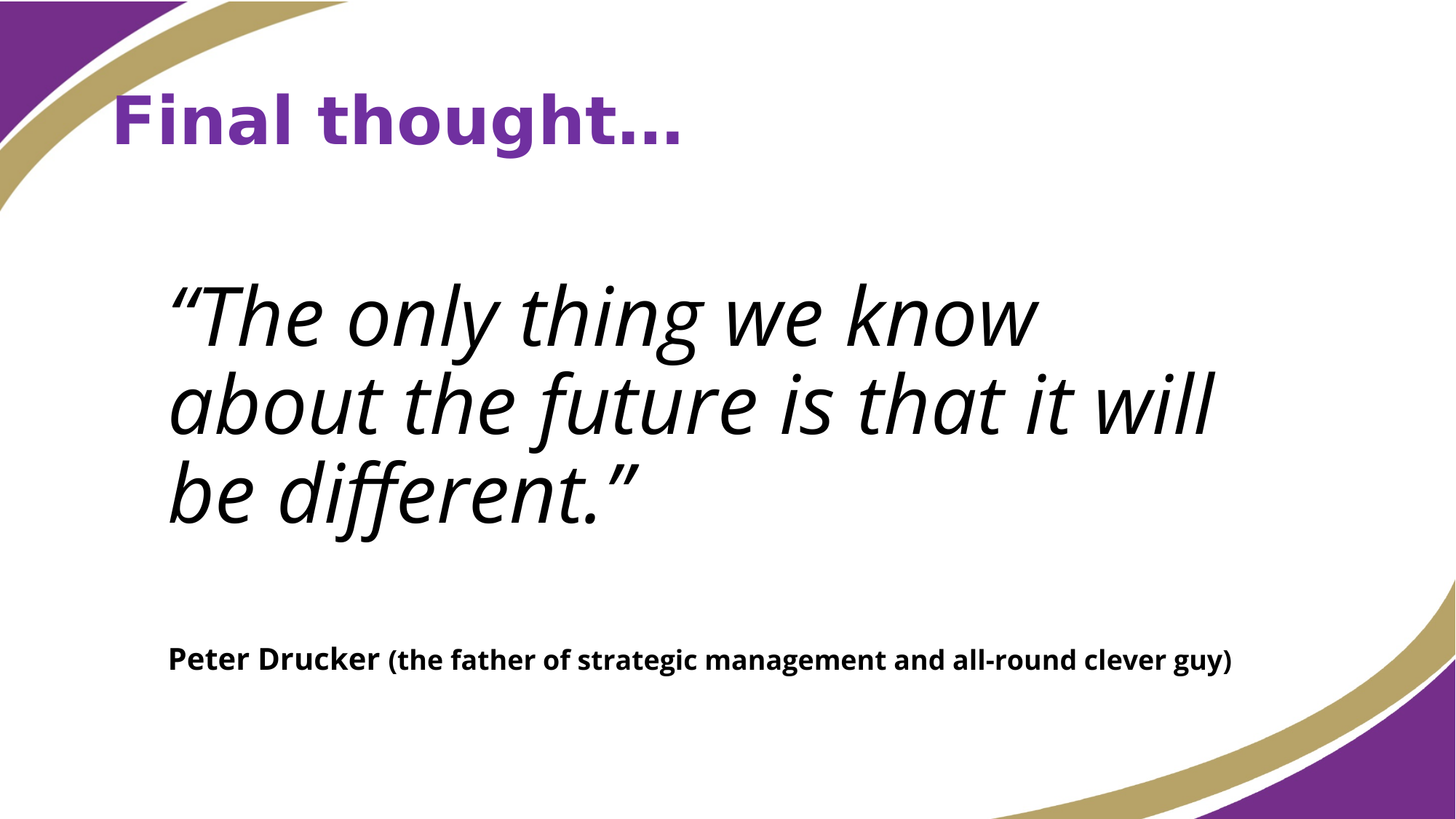

# Final thought…
“The only thing we know about the future is that it will be different.”

Peter Drucker (the father of strategic management and all-round clever guy)